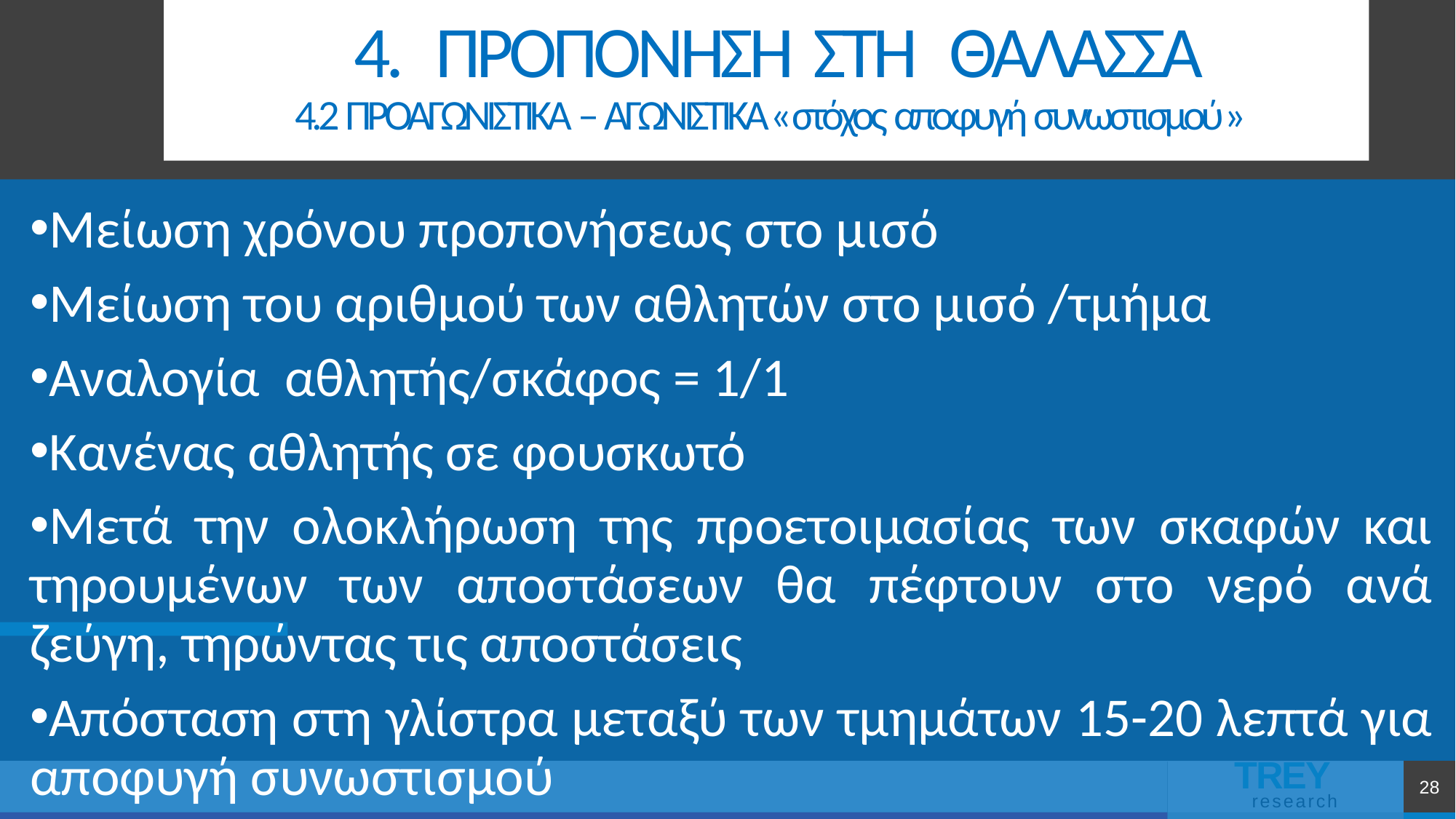

# 4.   ΠΡΟΠΟΝΗΣΗ  ΣΤΗ   ΘΑΛΑΣΣΑ 4.2  ΠΡΟΑΓΩΝΙΣΤΙΚΑ  –  ΑΓΩΝΙΣΤΙΚΑ « στόχος  αποφυγή  συνωστισμού »
Μείωση χρόνου προπονήσεως στο μισό
Μείωση του αριθμού των αθλητών στο μισό /τμήμα
Αναλογία  αθλητής/σκάφος = 1/1
Κανένας αθλητής σε φουσκωτό
Μετά την ολοκλήρωση της προετοιμασίας των σκαφών και τηρουμένων των αποστάσεων θα πέφτουν στο νερό ανά ζεύγη, τηρώντας τις αποστάσεις
Απόσταση στη γλίστρα μεταξύ των τμημάτων 15-20 λεπτά για αποφυγή συνωστισμού

28